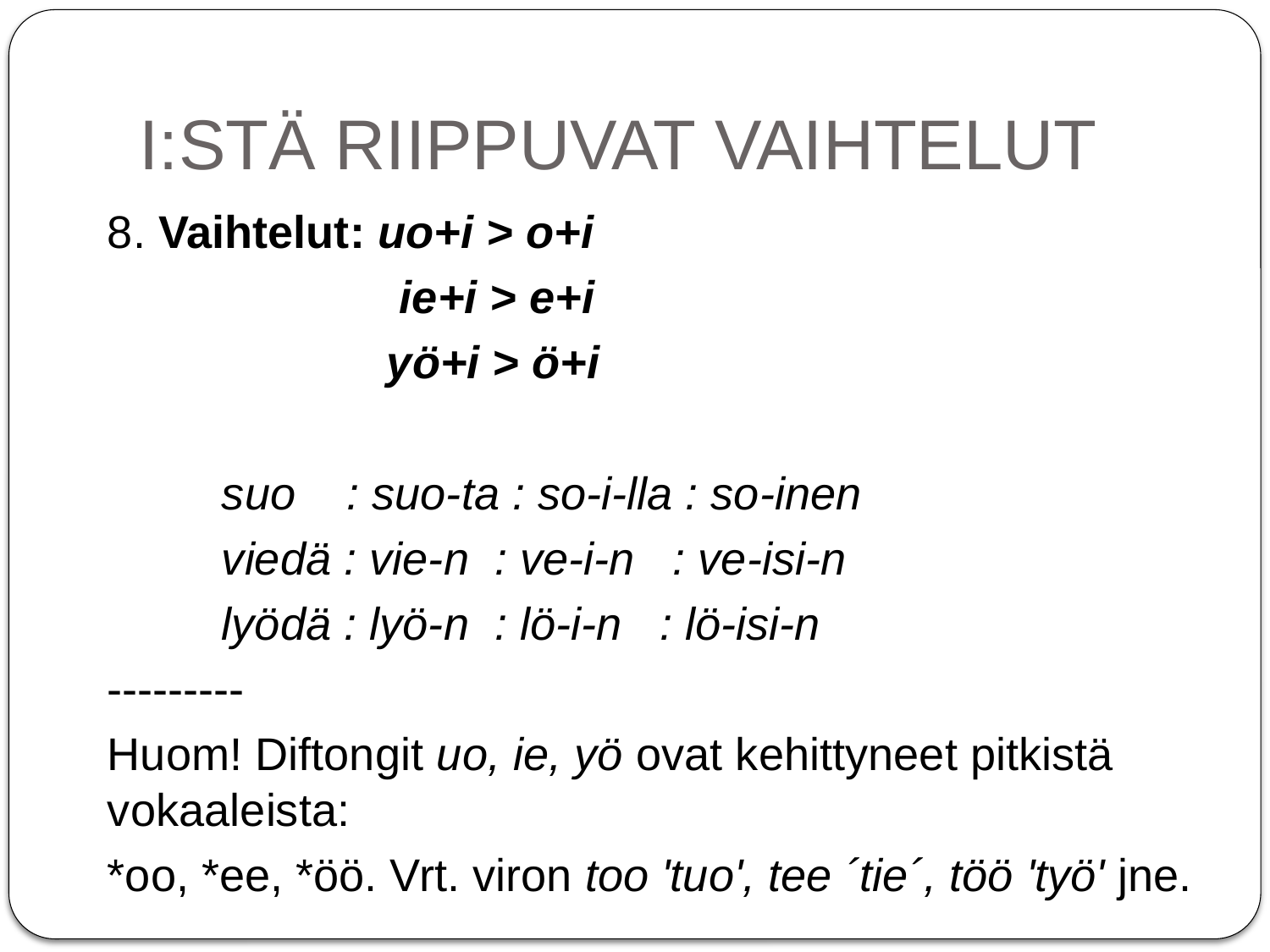

# I:STÄ RIIPPUVAT VAIHTELUT
8. Vaihtelut: uo+i > o+i
                       ie+i > e+i
                      yö+i > ö+i

         suo    : suo-ta : so-i-lla : so-inen
         viedä : vie-n  : ve-i-n   : ve-isi-n
         lyödä : lyö-n  : lö-i-n   : lö-isi-n
---------
Huom! Diftongit uo, ie, yö ovat kehittyneet pitkistä vokaaleista:
*oo, *ee, *öö. Vrt. viron too 'tuo', tee ´tie´, töö 'työ' jne.